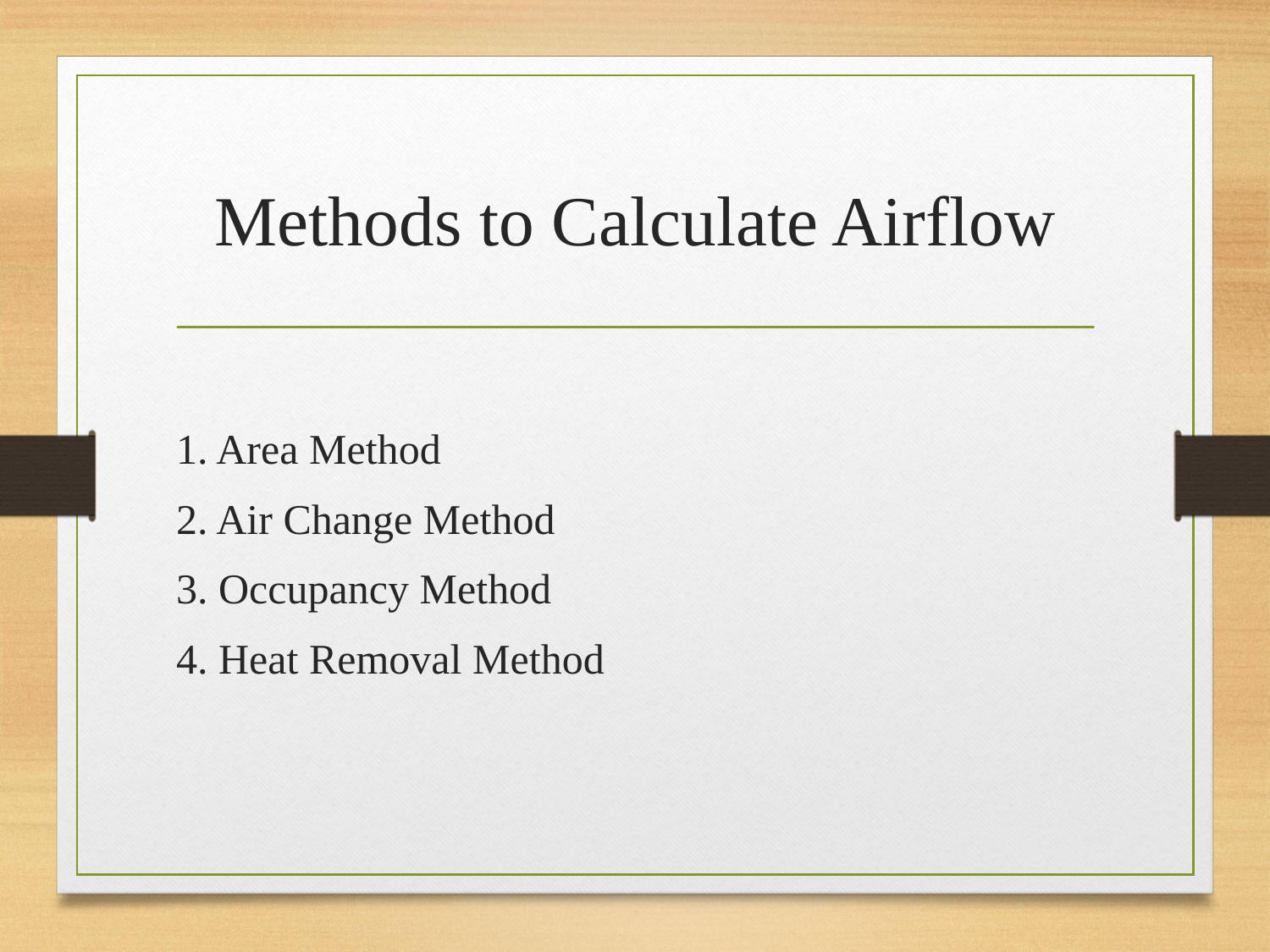

# Methods to Calculate Airflow

1. Area Method
2. Air Change Method
3. Occupancy Method
4. Heat Removal Method